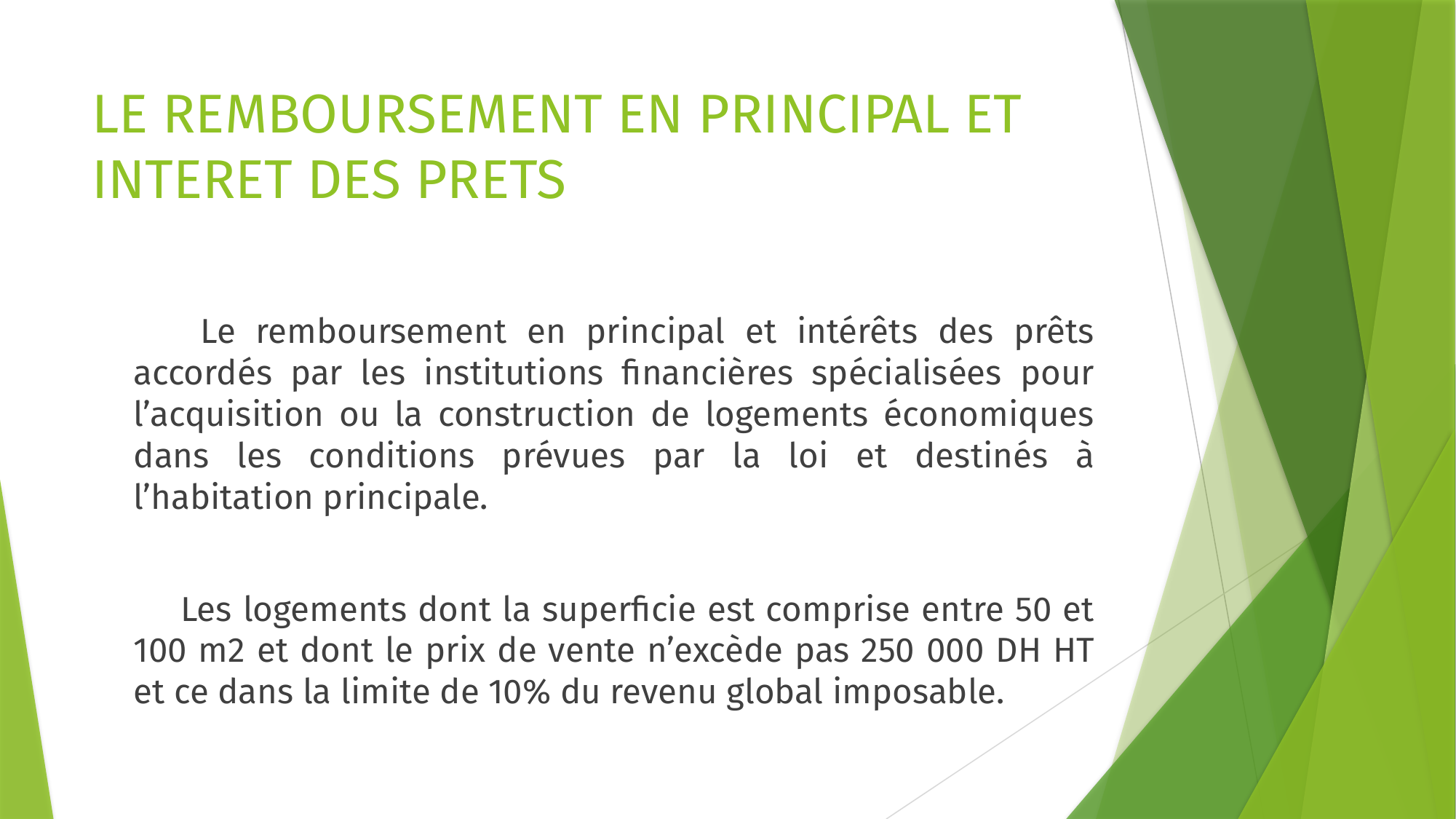

# LE REMBOURSEMENT EN PRINCIPAL ET INTERET DES PRETS

      Le remboursement en principal et intérêts des prêts accordés par les institutions financières spécialisées pour l’acquisition ou la construction de logements économiques dans les conditions prévues par la loi et destinés à l’habitation principale.

        Les logements dont la superficie est comprise entre 50 et 100 m2 et dont le prix de vente n’excède pas 250 000 DH HT et ce dans la limite de 10% du revenu global imposable.